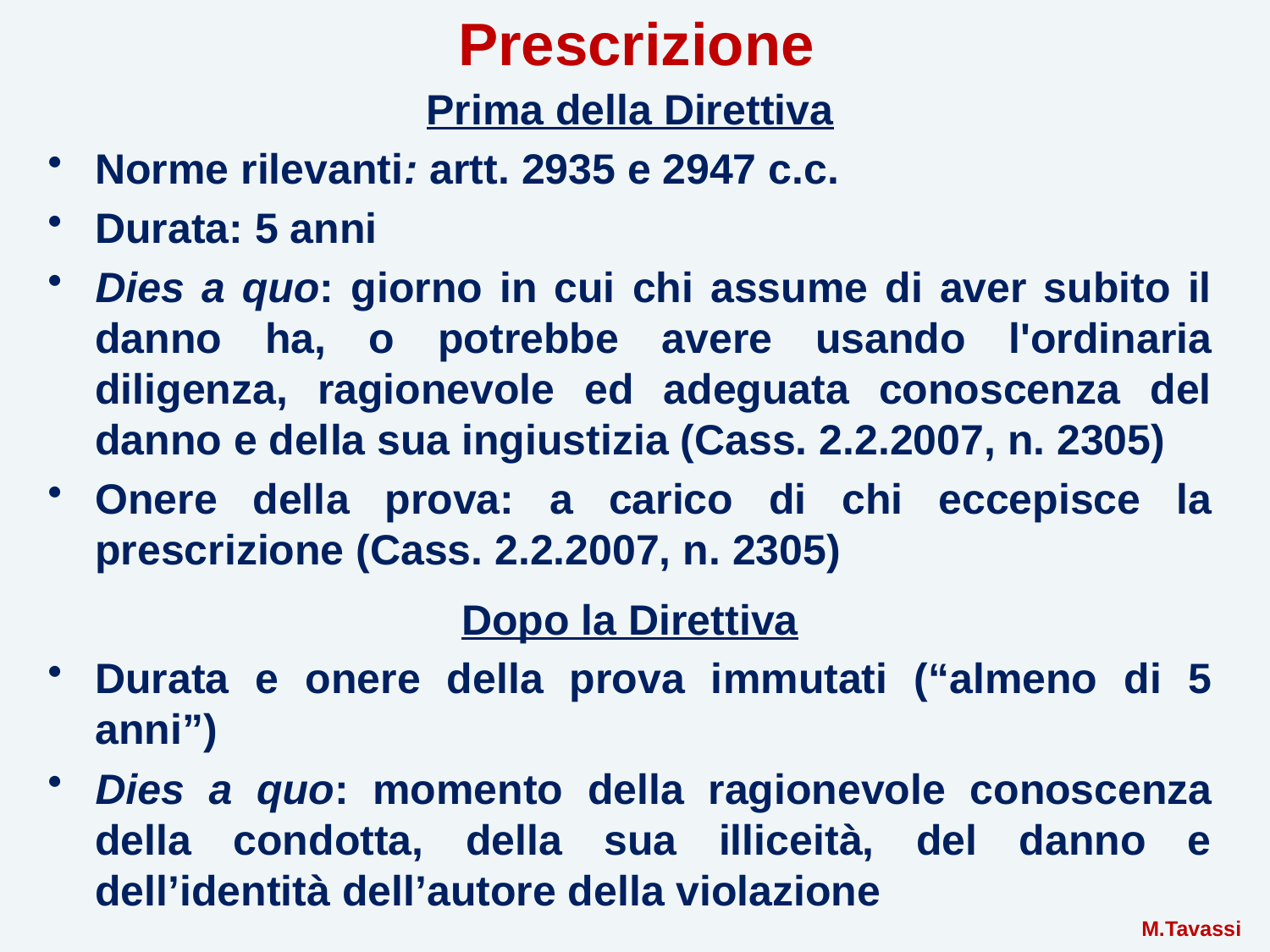

# Prescrizione
Prima della Direttiva
Norme rilevanti: artt. 2935 e 2947 c.c.
Durata: 5 anni
Dies a quo: giorno in cui chi assume di aver subito il danno ha, o potrebbe avere usando l'ordinaria diligenza, ragionevole ed adeguata conoscenza del danno e della sua ingiustizia (Cass. 2.2.2007, n. 2305)
Onere della prova: a carico di chi eccepisce la prescrizione (Cass. 2.2.2007, n. 2305)
Dopo la Direttiva
Durata e onere della prova immutati (“almeno di 5 anni”)
Dies a quo: momento della ragionevole conoscenza della condotta, della sua illiceità, del danno e dell’identità dell’autore della violazione

 M.Tavassi